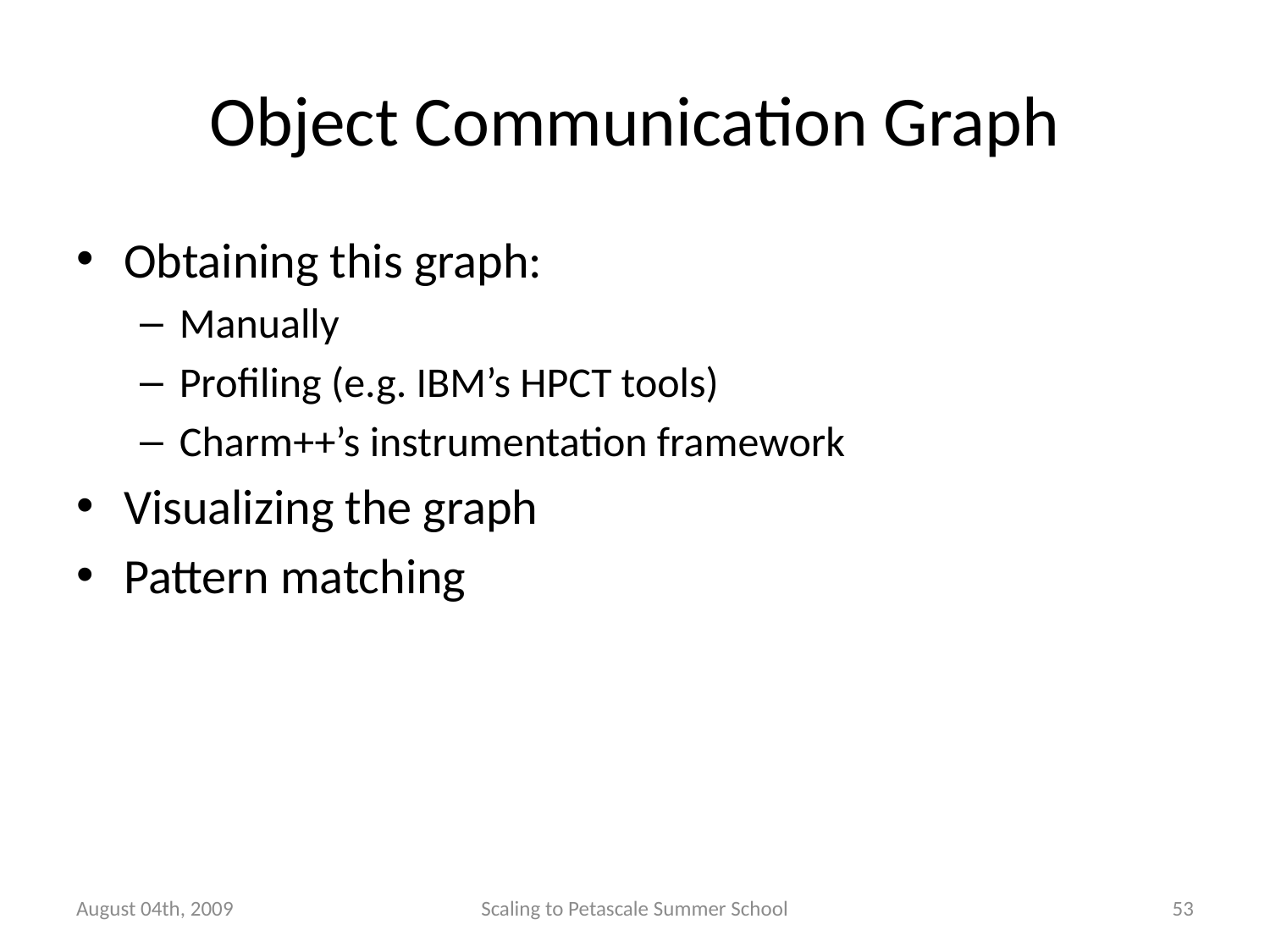

# Object Communication Graph
Obtaining this graph:
Manually
Profiling (e.g. IBM’s HPCT tools)
Charm++’s instrumentation framework
Visualizing the graph
Pattern matching
August 04th, 2009
Scaling to Petascale Summer School
53